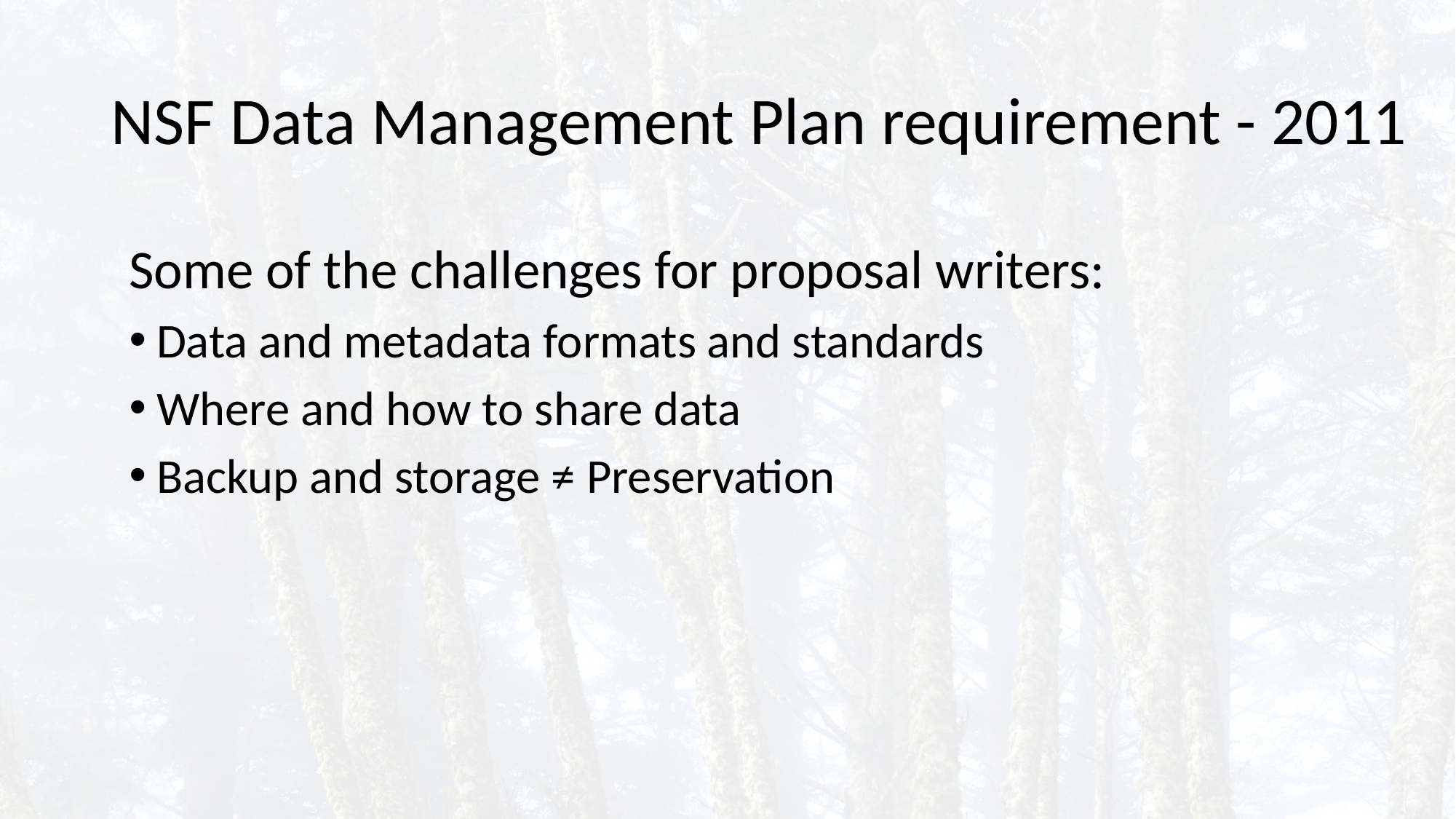

# NSF Data Management Plan requirement - 2011

Some of the challenges for proposal writers:
Data and metadata formats and standards
Where and how to share data
Backup and storage ≠ Preservation